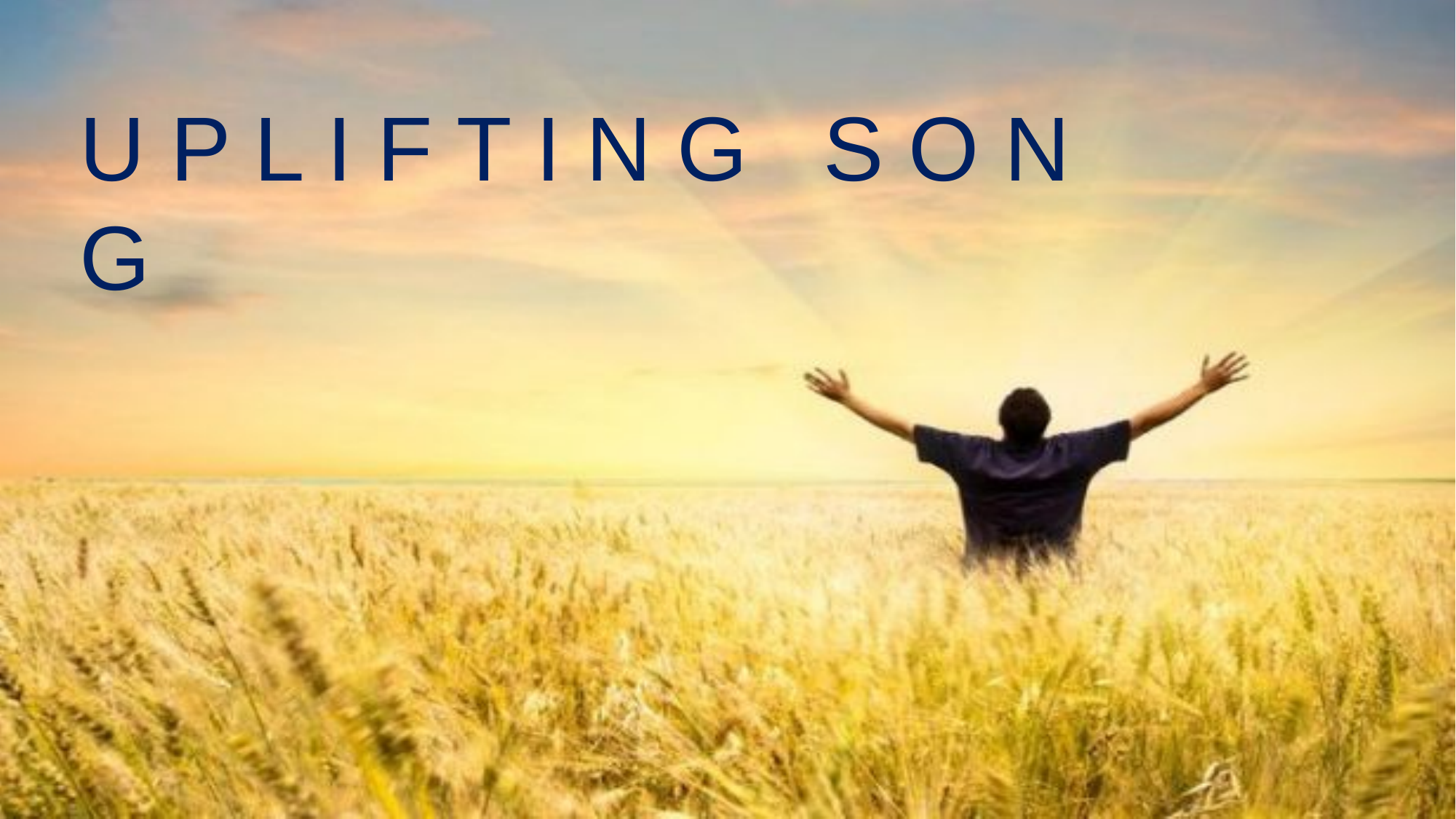

U P L I F T I N G   S O N G